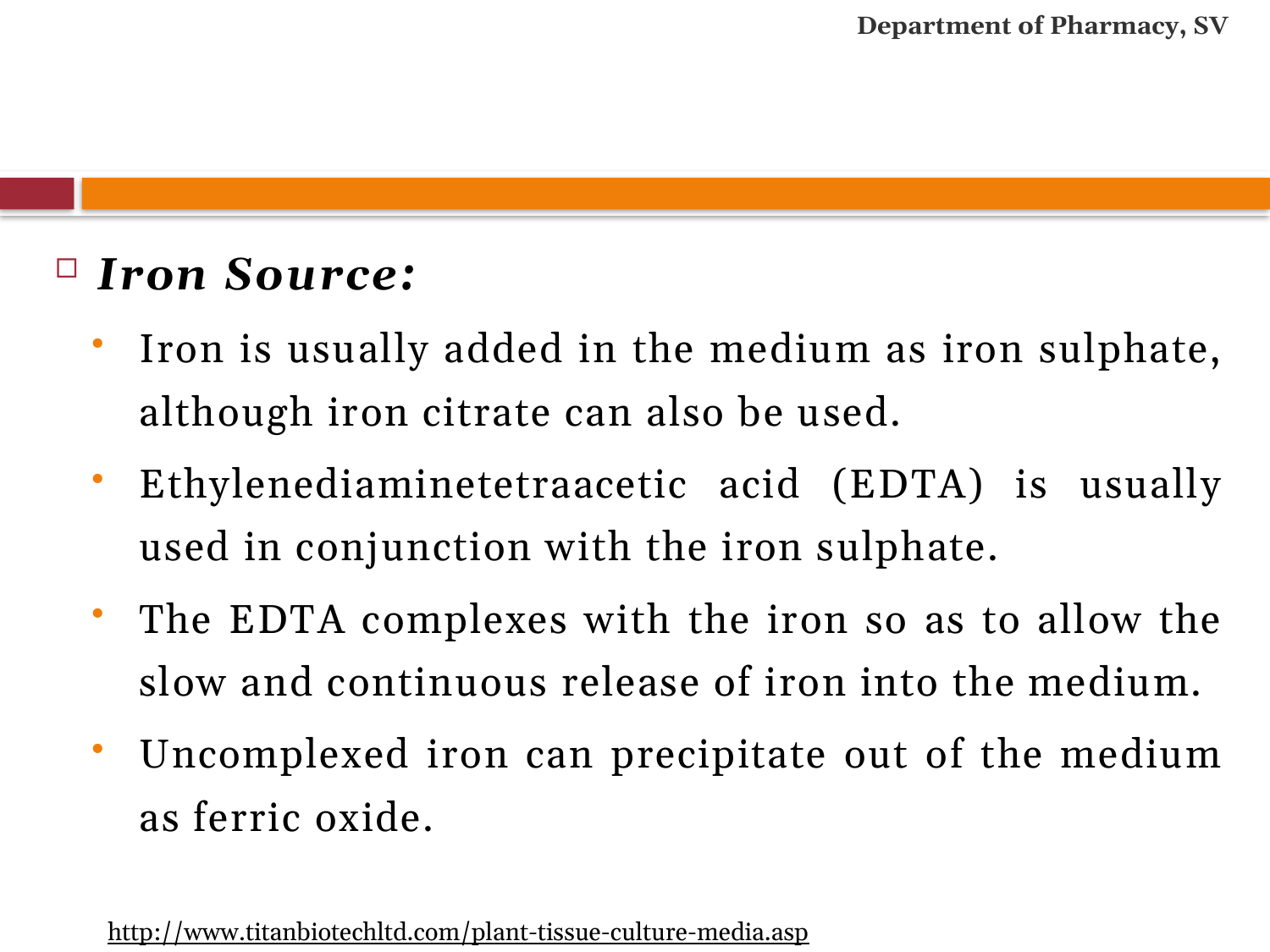

Department of Pharmacy, SV
#
Iron Source:
Iron is usually added in the medium as iron sulphate, although iron citrate can also be used.
Ethylenediaminetetraacetic acid (EDTA) is usually used in conjunction with the iron sulphate.
The EDTA complexes with the iron so as to allow the slow and continuous release of iron into the medium.
Uncomplexed iron can precipitate out of the medium as ferric oxide.

http://www.titanbiotechltd.com/plant-tissue-culture-media.asp